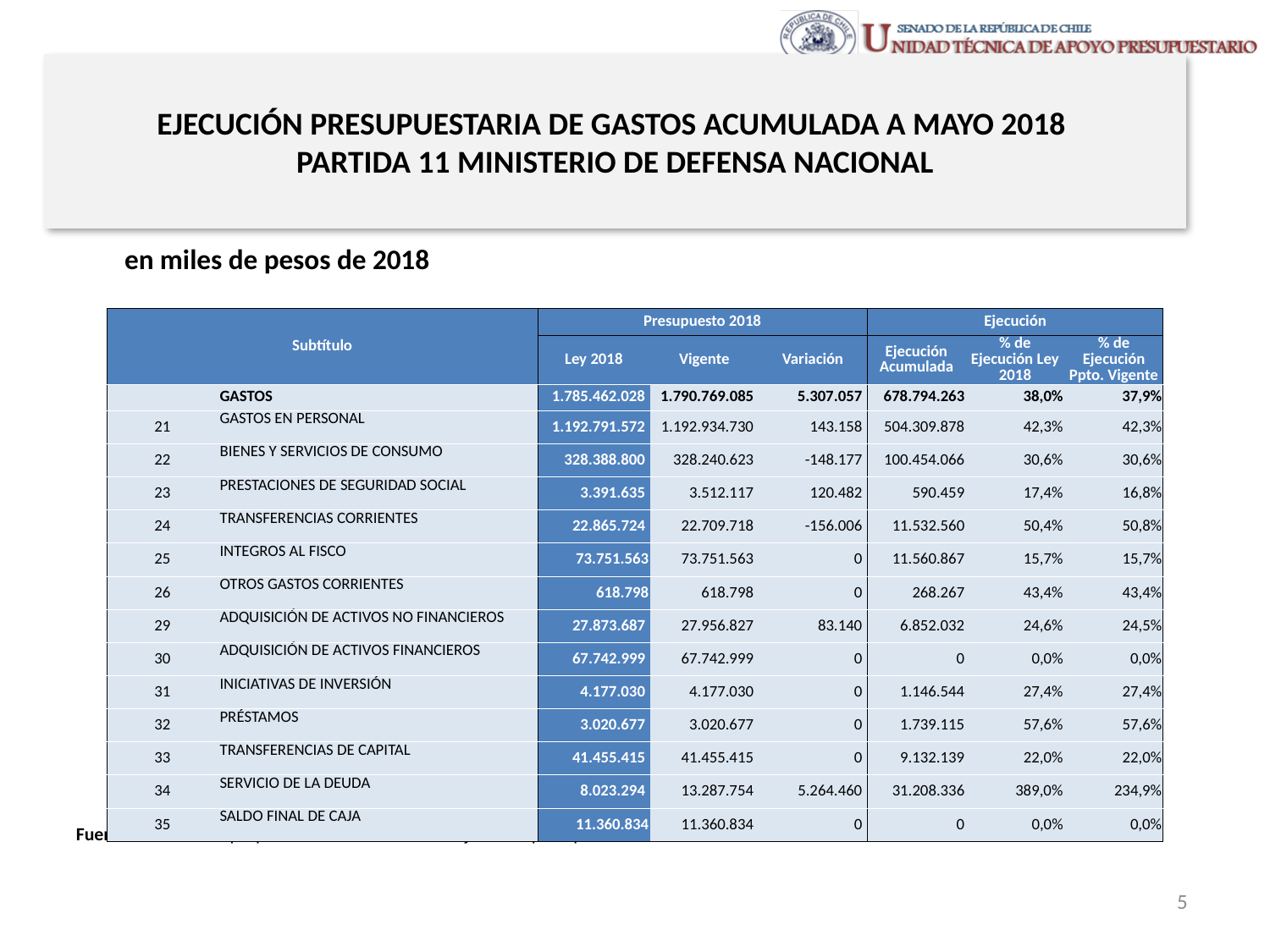

# EJECUCIÓN PRESUPUESTARIA DE GASTOS ACUMULADA A MAYO 2018 PARTIDA 11 MINISTERIO DE DEFENSA NACIONAL
en miles de pesos de 2018
| Subtítulo |  | Presupuesto 2018 |  |  | Ejecución |  |  |
| --- | --- | --- | --- | --- | --- | --- | --- |
|  |  | Ley 2018 | Vigente | Variación | Ejecución Acumulada | % de Ejecución Ley 2018 | % de Ejecución Ppto. Vigente |
|  | GASTOS | 1.785.462.028 | 1.790.769.085 | 5.307.057 | 678.794.263 | 38,0% | 37,9% |
| 21 | GASTOS EN PERSONAL | 1.192.791.572 | 1.192.934.730 | 143.158 | 504.309.878 | 42,3% | 42,3% |
| 22 | BIENES Y SERVICIOS DE CONSUMO | 328.388.800 | 328.240.623 | -148.177 | 100.454.066 | 30,6% | 30,6% |
| 23 | PRESTACIONES DE SEGURIDAD SOCIAL | 3.391.635 | 3.512.117 | 120.482 | 590.459 | 17,4% | 16,8% |
| 24 | TRANSFERENCIAS CORRIENTES | 22.865.724 | 22.709.718 | -156.006 | 11.532.560 | 50,4% | 50,8% |
| 25 | INTEGROS AL FISCO | 73.751.563 | 73.751.563 | 0 | 11.560.867 | 15,7% | 15,7% |
| 26 | OTROS GASTOS CORRIENTES | 618.798 | 618.798 | 0 | 268.267 | 43,4% | 43,4% |
| 29 | ADQUISICIÓN DE ACTIVOS NO FINANCIEROS | 27.873.687 | 27.956.827 | 83.140 | 6.852.032 | 24,6% | 24,5% |
| 30 | ADQUISICIÓN DE ACTIVOS FINANCIEROS | 67.742.999 | 67.742.999 | 0 | 0 | 0,0% | 0,0% |
| 31 | INICIATIVAS DE INVERSIÓN | 4.177.030 | 4.177.030 | 0 | 1.146.544 | 27,4% | 27,4% |
| 32 | PRÉSTAMOS | 3.020.677 | 3.020.677 | 0 | 1.739.115 | 57,6% | 57,6% |
| 33 | TRANSFERENCIAS DE CAPITAL | 41.455.415 | 41.455.415 | 0 | 9.132.139 | 22,0% | 22,0% |
| 34 | SERVICIO DE LA DEUDA | 8.023.294 | 13.287.754 | 5.264.460 | 31.208.336 | 389,0% | 234,9% |
| 35 | SALDO FINAL DE CAJA | 11.360.834 | 11.360.834 | 0 | 0 | 0,0% | 0,0% |
Fuente: Elaboración propia en base  a Informes de ejecución presupuestaria mensual de DIPRES
5